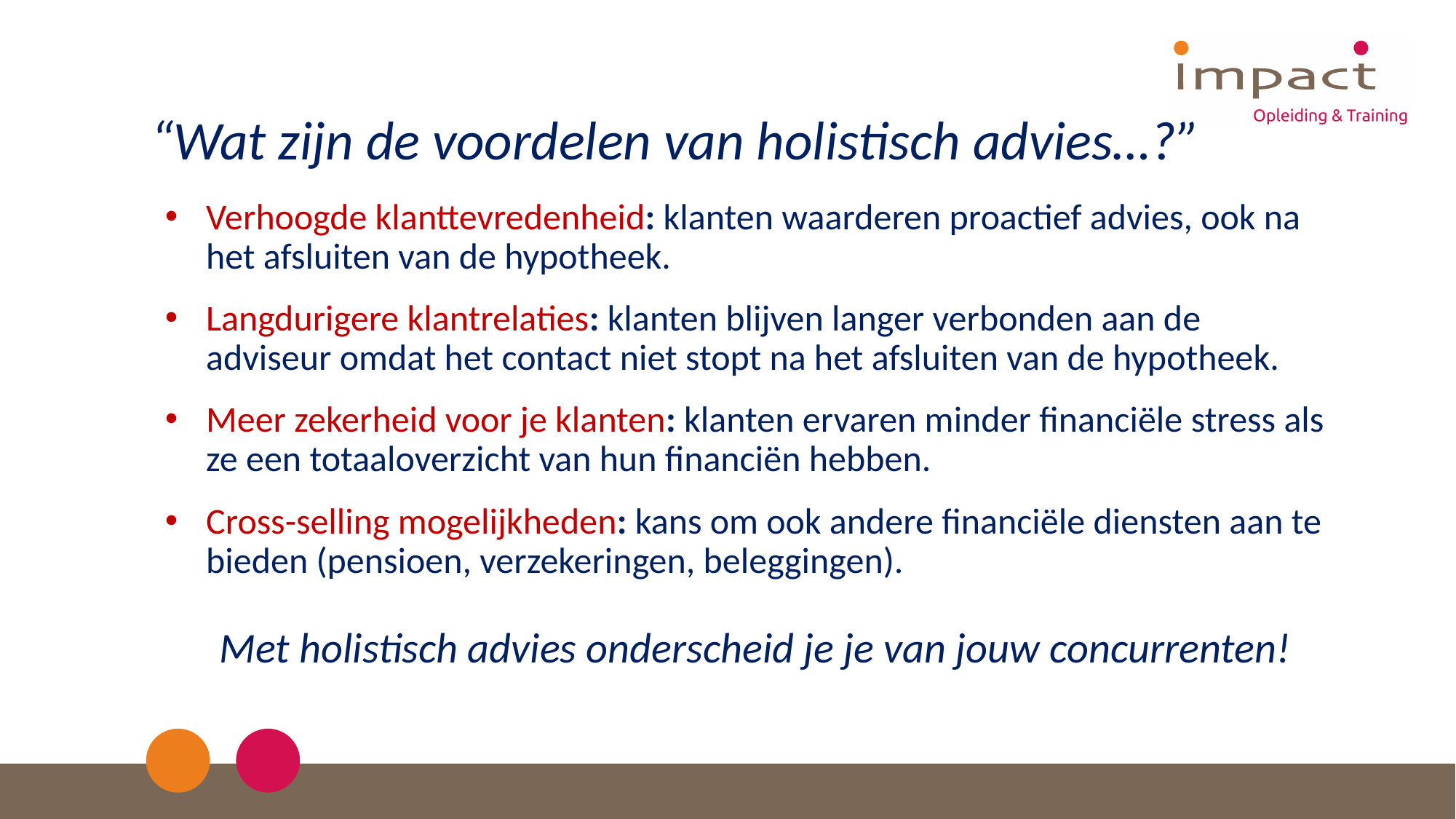

# “Wat zijn de voordelen van holistisch advies…?”

Verhoogde klanttevredenheid: klanten waarderen proactief advies, ook na het afsluiten van de hypotheek.
Langdurigere klantrelaties: klanten blijven langer verbonden aan de adviseur omdat het contact niet stopt na het afsluiten van de hypotheek.
Meer zekerheid voor je klanten: klanten ervaren minder financiële stress als ze een totaaloverzicht van hun financiën hebben.
Cross-selling mogelijkheden: kans om ook andere financiële diensten aan te bieden (pensioen, verzekeringen, beleggingen).

Met holistisch advies onderscheid je je van jouw concurrenten!